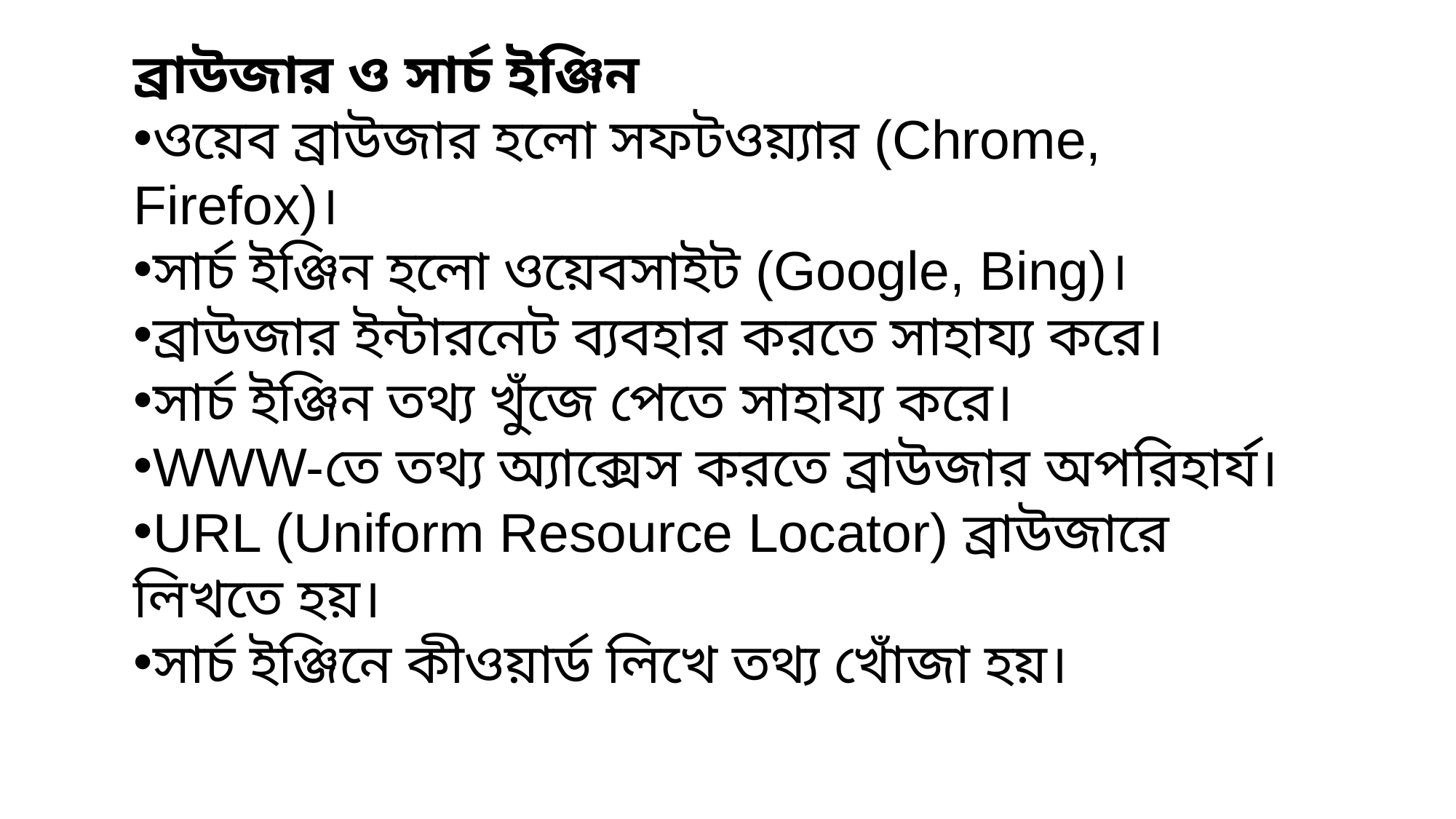

ব্রাউজার ও সার্চ ইঞ্জিন
ওয়েব ব্রাউজার হলো সফটওয়্যার (Chrome, Firefox)।
সার্চ ইঞ্জিন হলো ওয়েবসাইট (Google, Bing)।
ব্রাউজার ইন্টারনেট ব্যবহার করতে সাহায্য করে।
সার্চ ইঞ্জিন তথ্য খুঁজে পেতে সাহায্য করে।
WWW-তে তথ্য অ্যাক্সেস করতে ব্রাউজার অপরিহার্য।
URL (Uniform Resource Locator) ব্রাউজারে লিখতে হয়।
সার্চ ইঞ্জিনে কীওয়ার্ড লিখে তথ্য খোঁজা হয়।